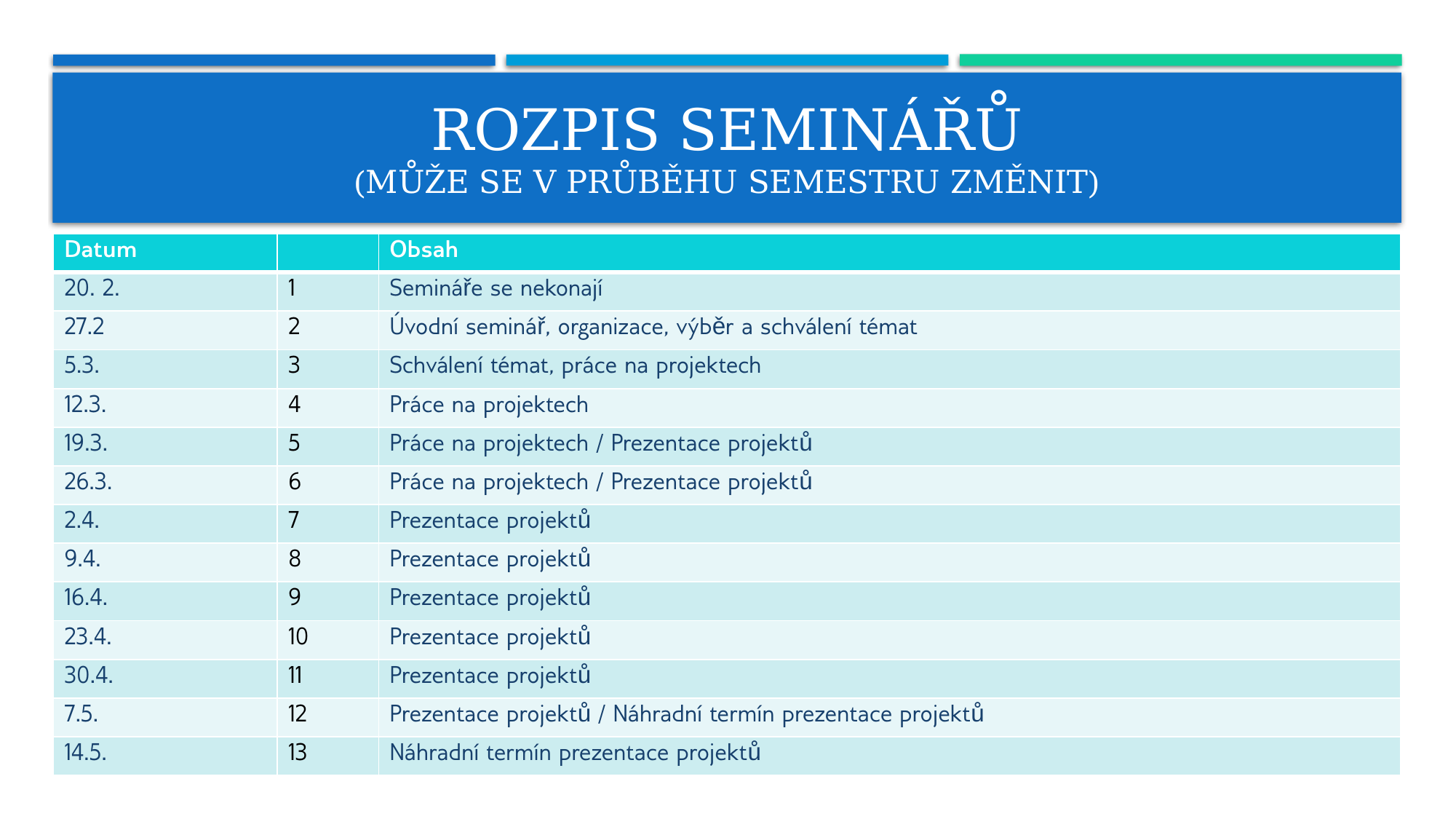

# Rozpis seminářů (může se V PRŮBĚHU SEMESTRU změnit)
| Datum |  | Obsah |
| --- | --- | --- |
| 20. 2. | 1 | Semináře se nekonají |
| 27.2 | 2 | Úvodní seminář, organizace, výběr a schválení témat |
| 5.3. | 3 | Schválení témat, práce na projektech |
| 12.3. | 4 | Práce na projektech |
| 19.3. | 5 | Práce na projektech / Prezentace projektů |
| 26.3. | 6 | Práce na projektech / Prezentace projektů |
| 2.4. | 7 | Prezentace projektů |
| 9.4. | 8 | Prezentace projektů |
| 16.4. | 9 | Prezentace projektů |
| 23.4. | 10 | Prezentace projektů |
| 30.4. | 11 | Prezentace projektů |
| 7.5. | 12 | Prezentace projektů / Náhradní termín prezentace projektů |
| 14.5. | 13 | Náhradní termín prezentace projektů |